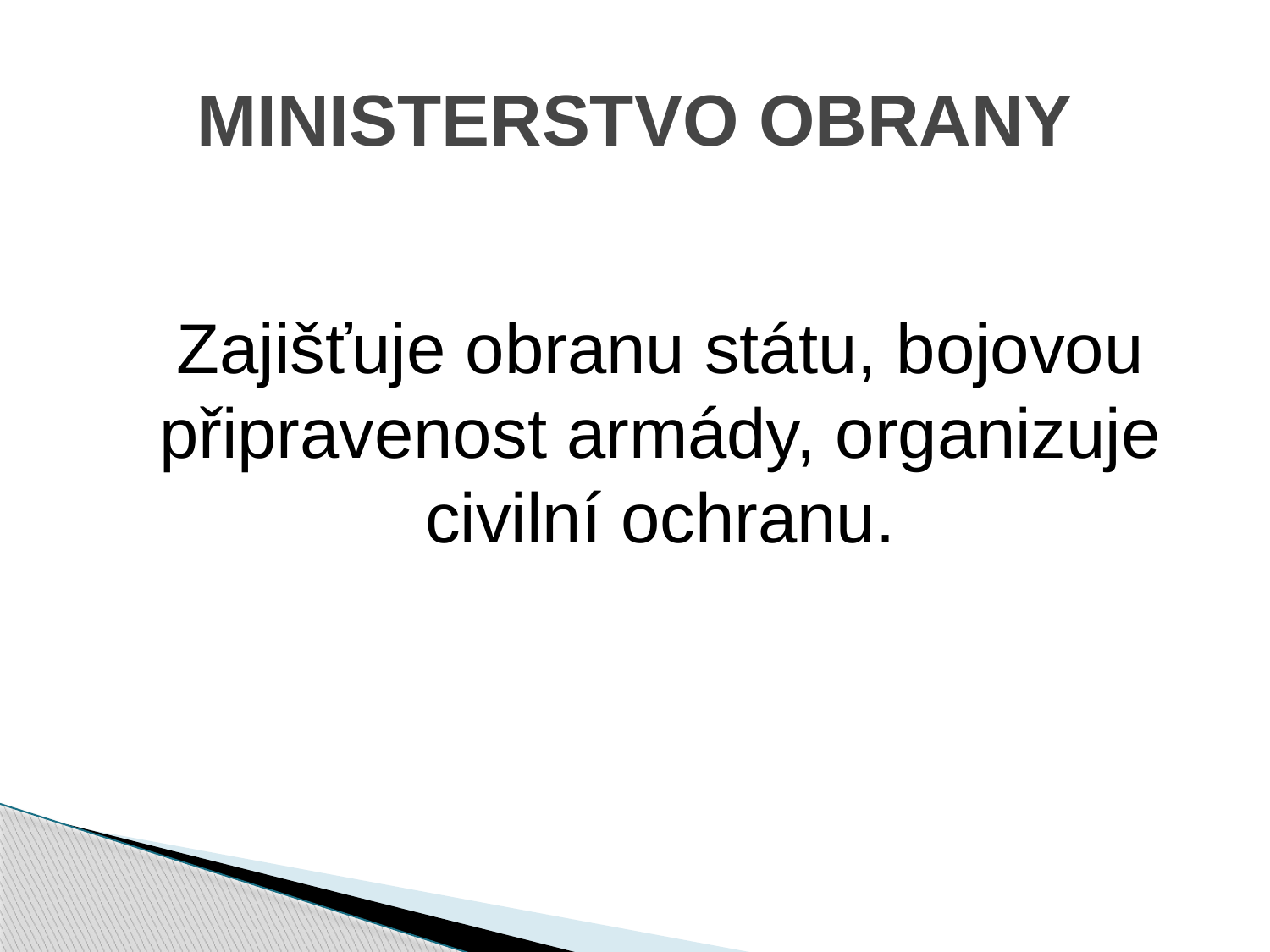

# MINISTERSTVO OBRANY

	Zajišťuje obranu státu, bojovou připravenost armády, organizuje civilní ochranu.